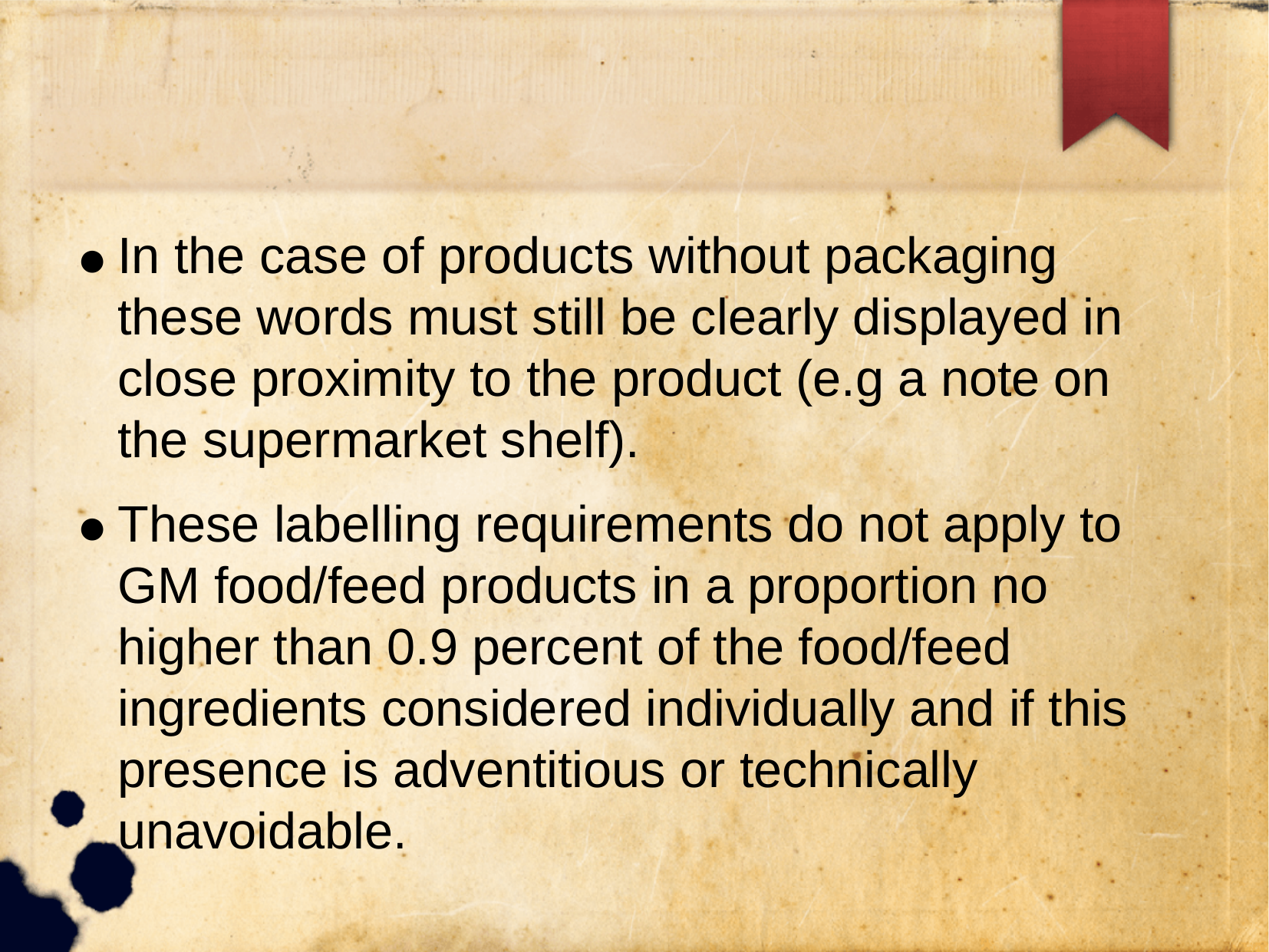

In the case of products without packaging these words must still be clearly displayed in close proximity to the product (e.g a note on the supermarket shelf).
These labelling requirements do not apply to GM food/feed products in a proportion no higher than 0.9 percent of the food/feed ingredients considered individually and if this presence is adventitious or technically unavoidable.